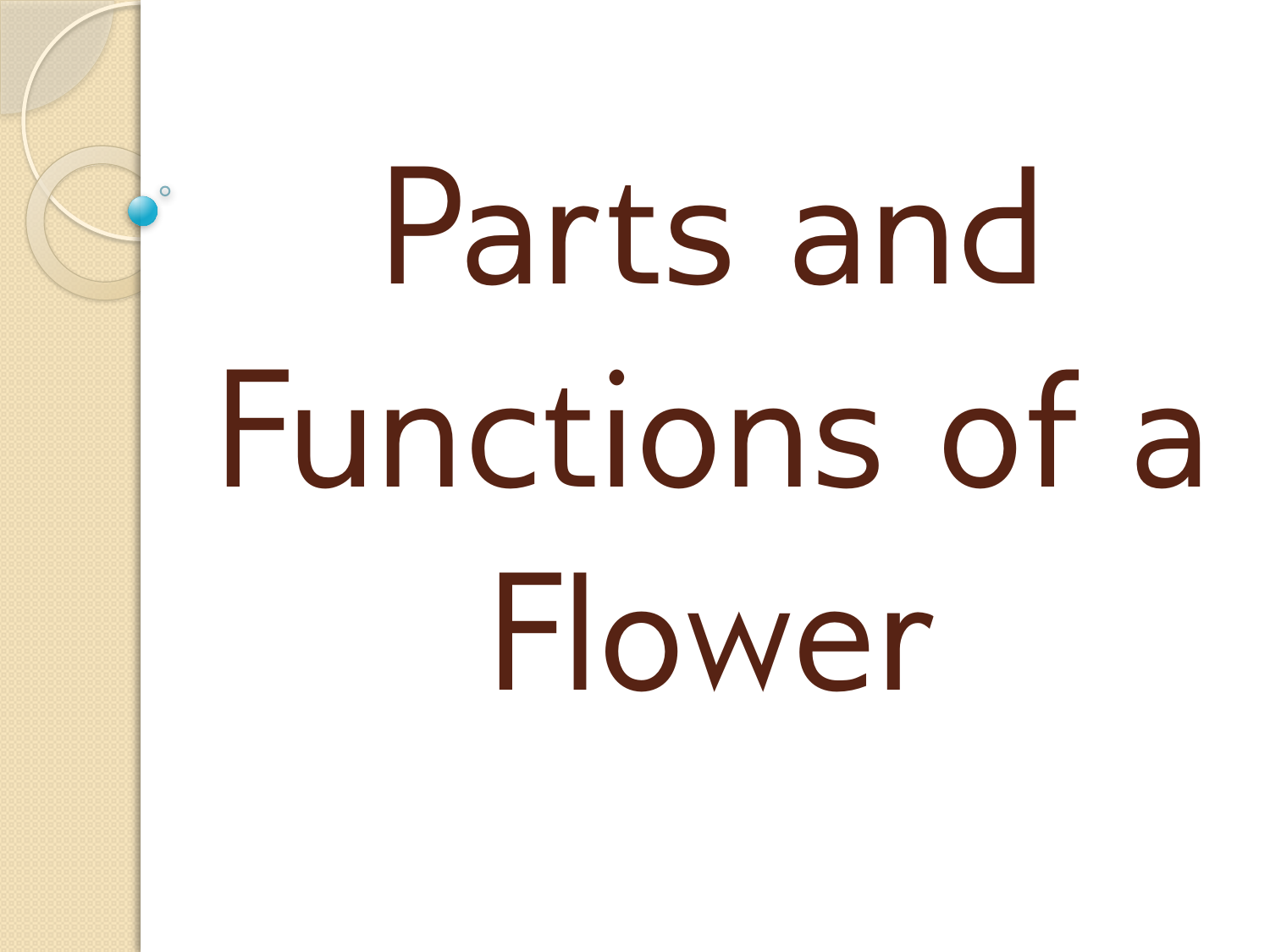

# Parts and Functions of a Flower